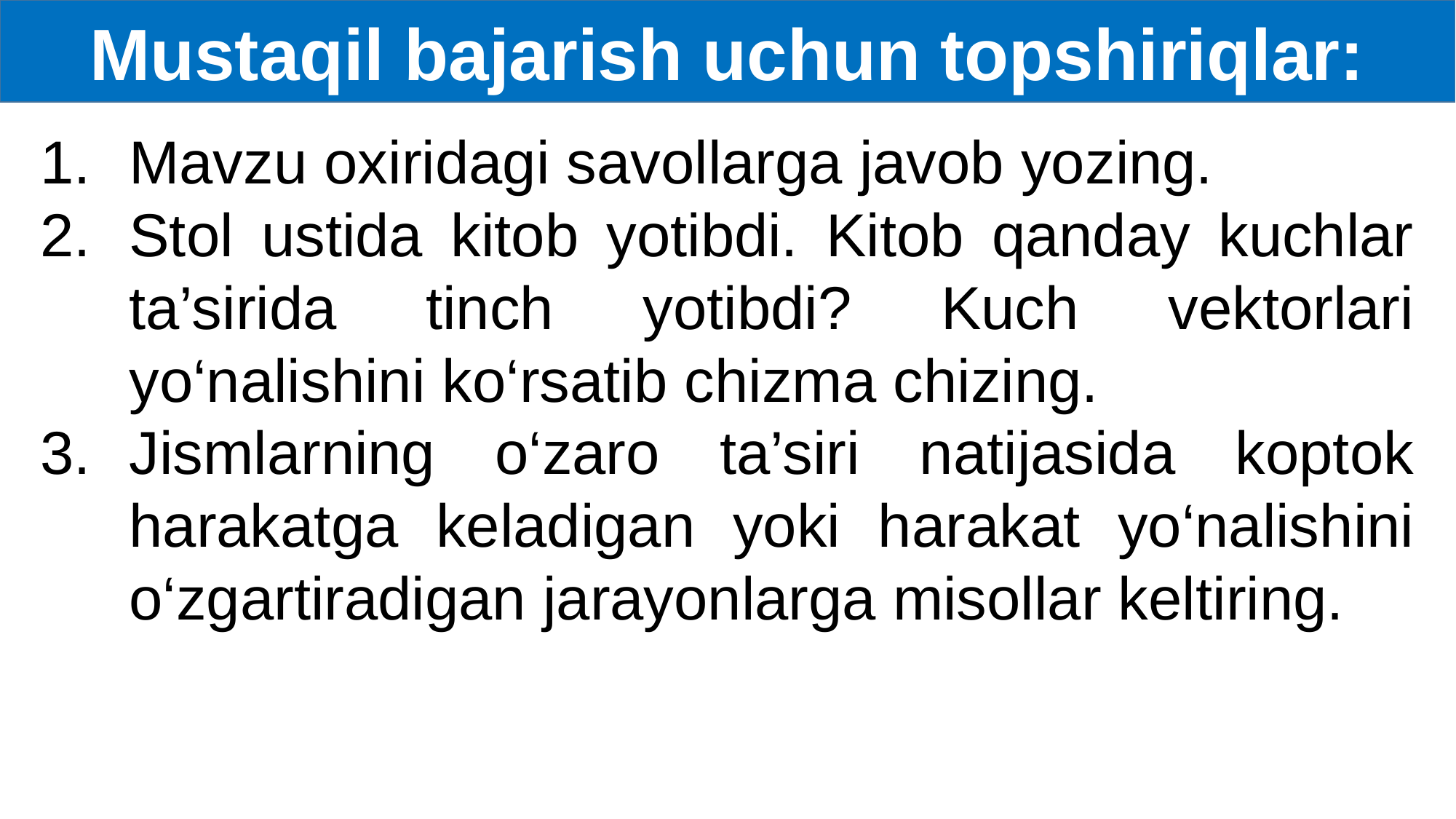

Mustaqil bajarish uchun topshiriqlar:
Mavzu oxiridagi savollarga javob yozing.
Stol ustida kitob yotibdi. Kitob qanday kuchlar ta’sirida tinch yotibdi? Kuch vektorlari yo‘nalishini ko‘rsatib chizma chizing.
Jismlarning o‘zaro ta’siri natijasida koptok harakatga keladigan yoki harakat yo‘nalishini o‘zgartiradigan jarayonlarga misollar keltiring.